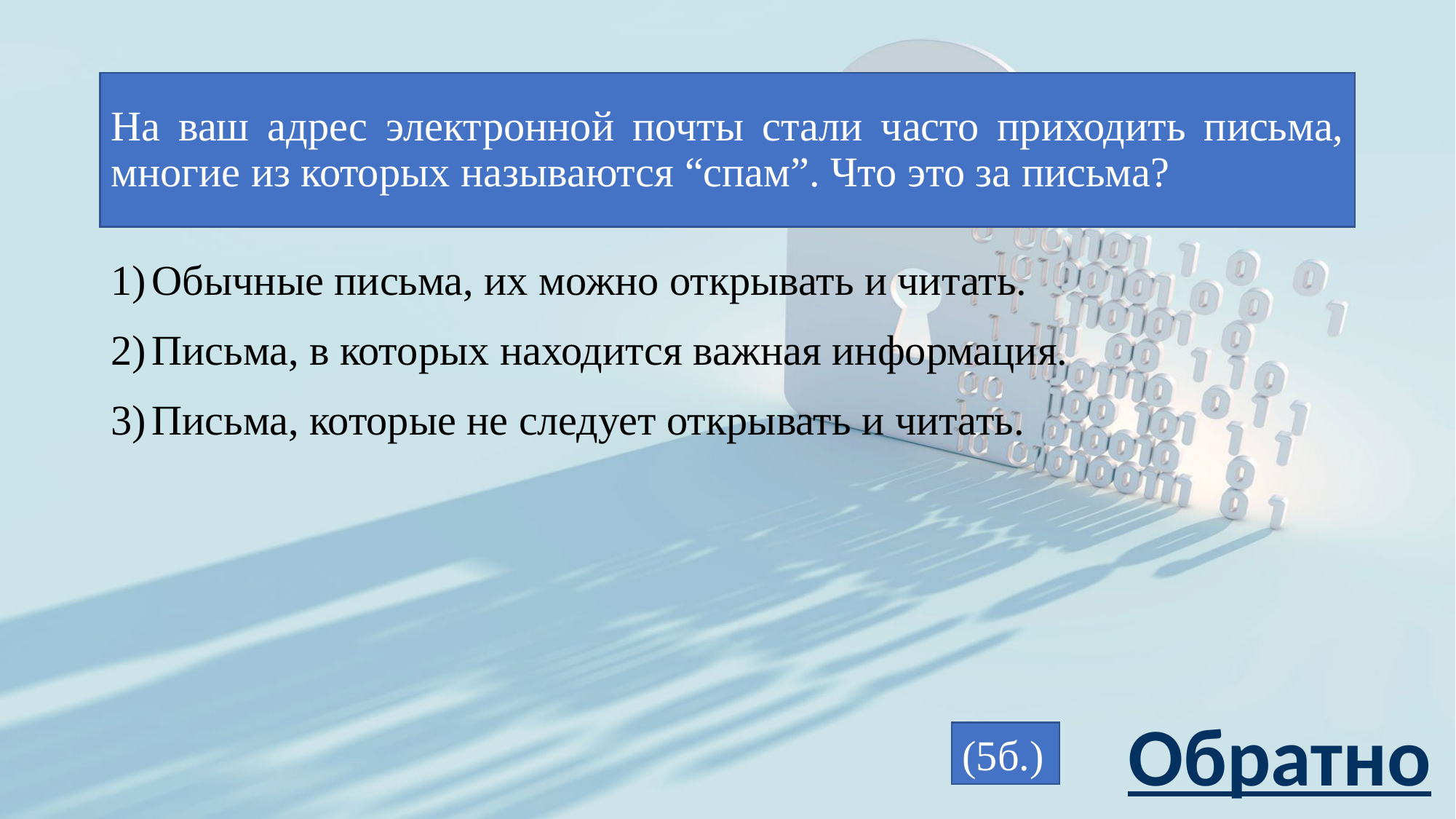

# На ваш адрес электронной почты стали часто приходить письма, многие из которых называются “спам”. Что это за письма?
Обычные письма, их можно открывать и читать.
Письма, в которых находится важная информация.
Письма, которые не следует открывать и читать.

Обратно
(5б.)